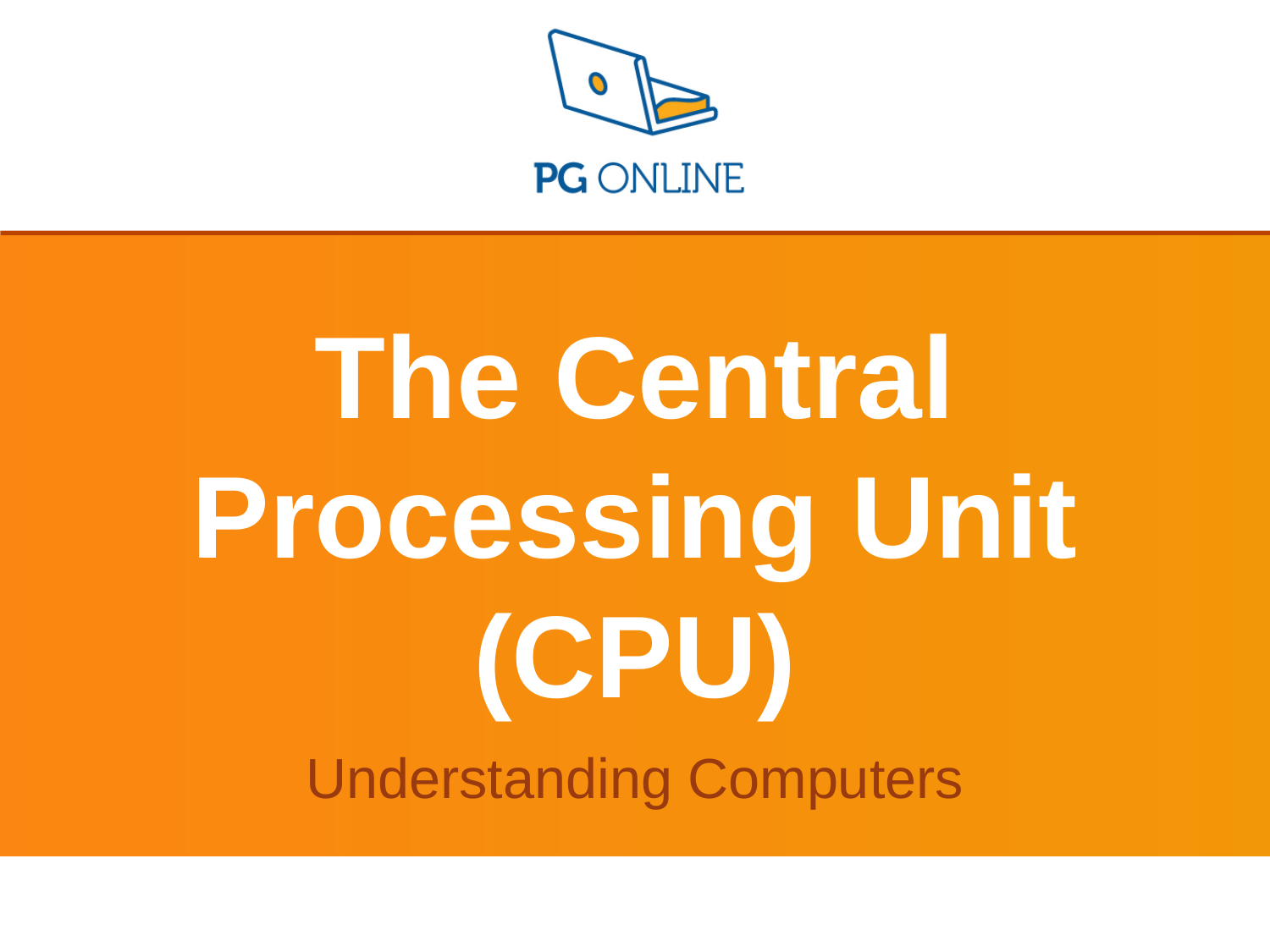

# The Central Processing Unit (CPU)
Understanding Computers